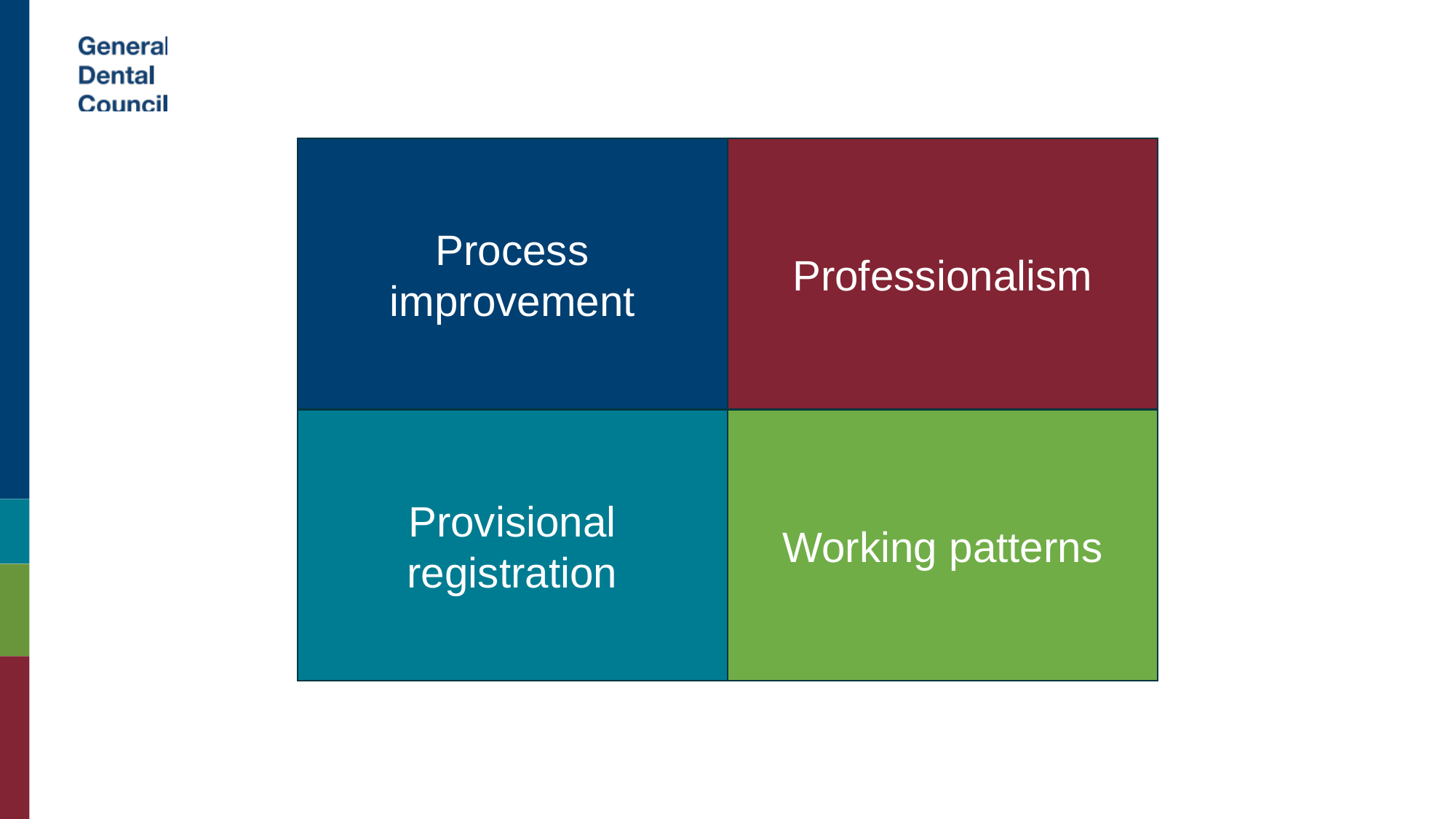

Professionalism
Process improvement
Provisional registration
Working patterns